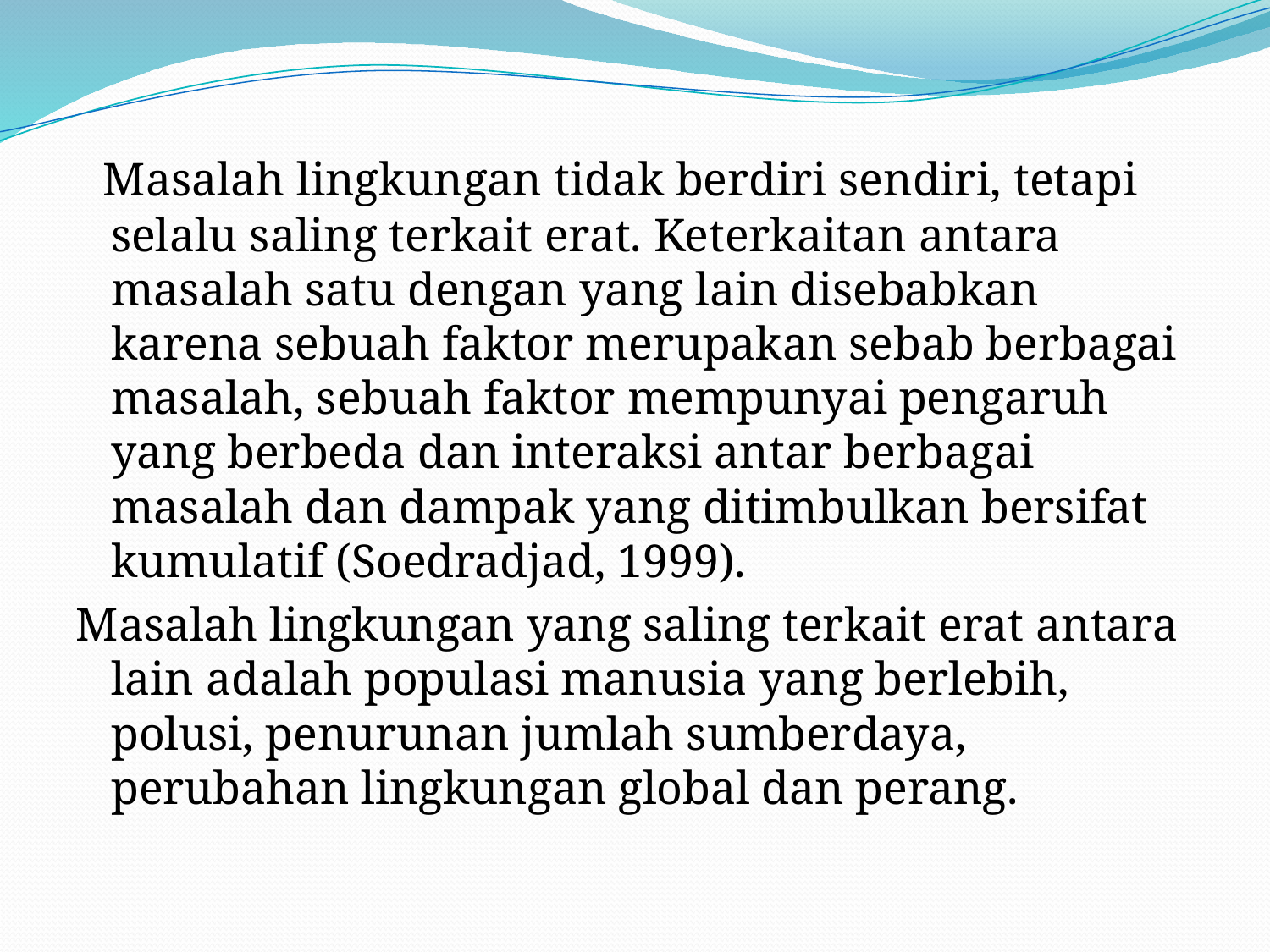

Masalah lingkungan tidak berdiri sendiri, tetapi  selalu saling terkait erat. Keterkaitan antara masalah satu dengan yang lain disebabkan karena sebuah faktor merupakan sebab berbagai masalah, sebuah faktor mempunyai pengaruh yang berbeda dan interaksi antar berbagai masalah dan dampak yang ditimbulkan bersifat kumulatif (Soedradjad, 1999).
Masalah lingkungan yang saling terkait erat antara lain adalah populasi manusia yang berlebih, polusi, penurunan jumlah sumberdaya, perubahan lingkungan global dan perang.